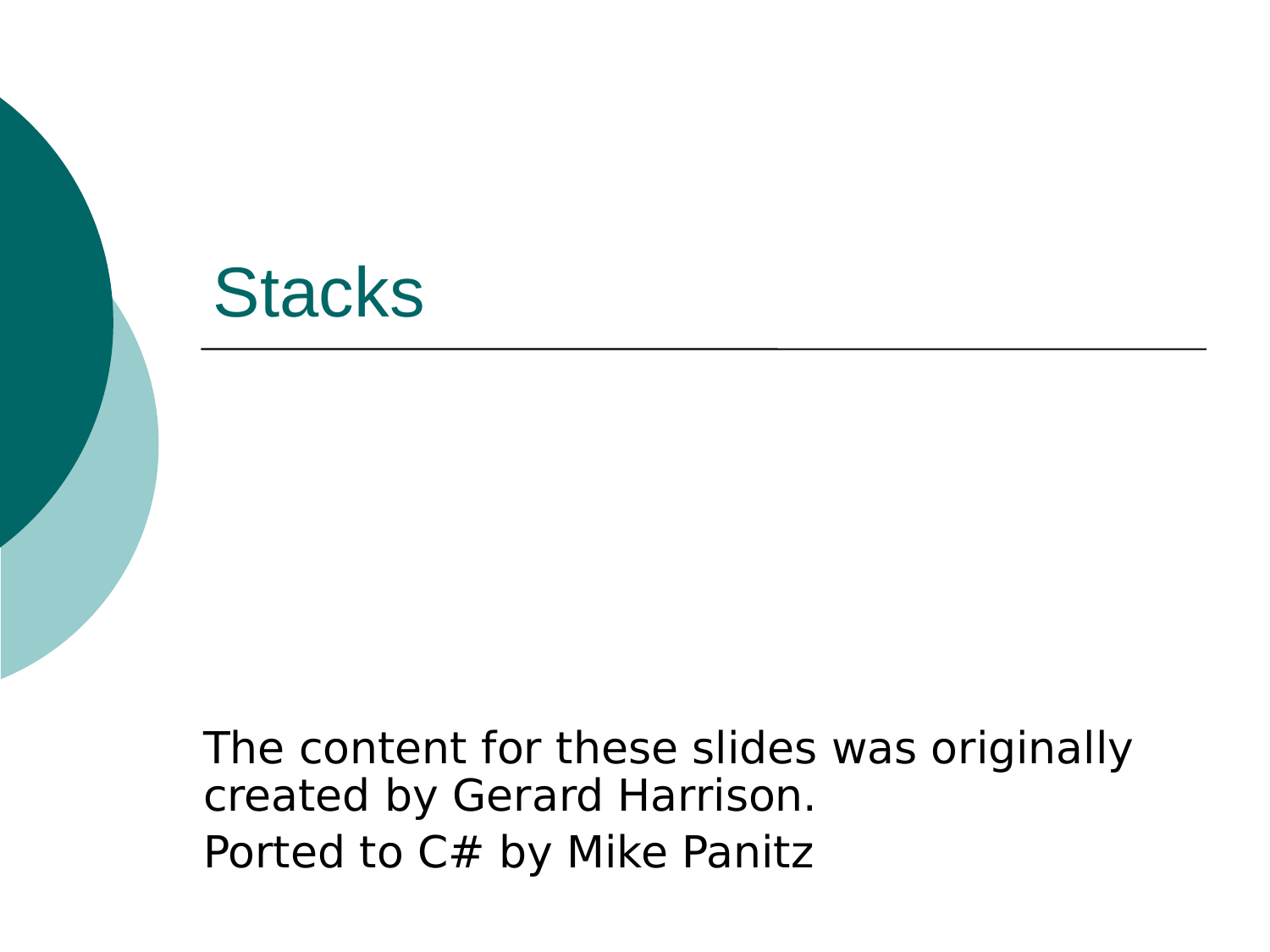

# Stacks
The content for these slides was originally created by Gerard Harrison.
Ported to C# by Mike Panitz